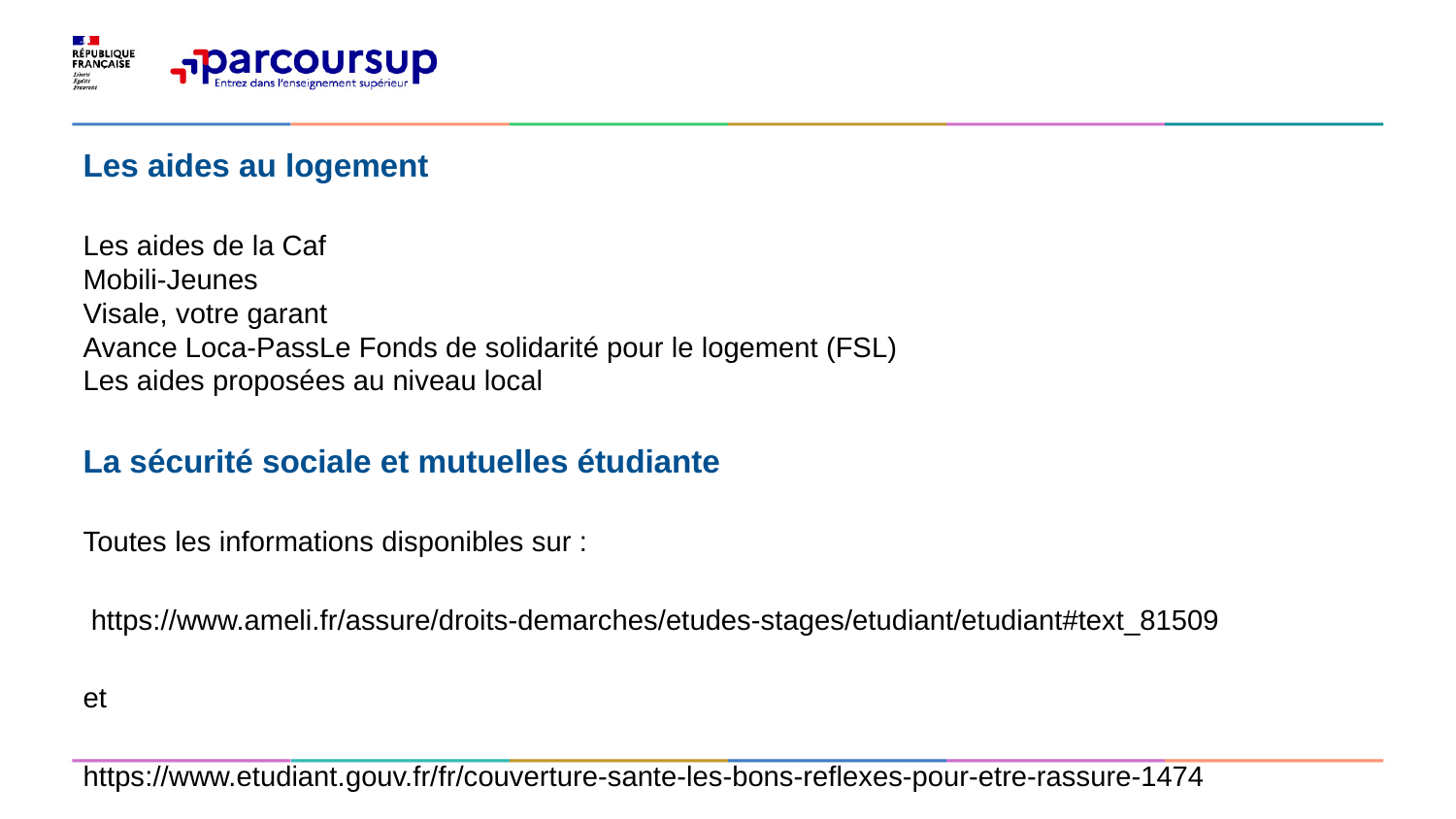

Les aides au logement
Les aides de la Caf
Mobili-Jeunes
Visale, votre garant
Avance Loca-PassLe Fonds de solidarité pour le logement (FSL)
Les aides proposées au niveau local
La sécurité sociale et mutuelles étudiante
Toutes les informations disponibles sur :
 https://www.ameli.fr/assure/droits-demarches/etudes-stages/etudiant/etudiant#text_81509
et
https://www.etudiant.gouv.fr/fr/couverture-sante-les-bons-reflexes-pour-etre-rassure-1474